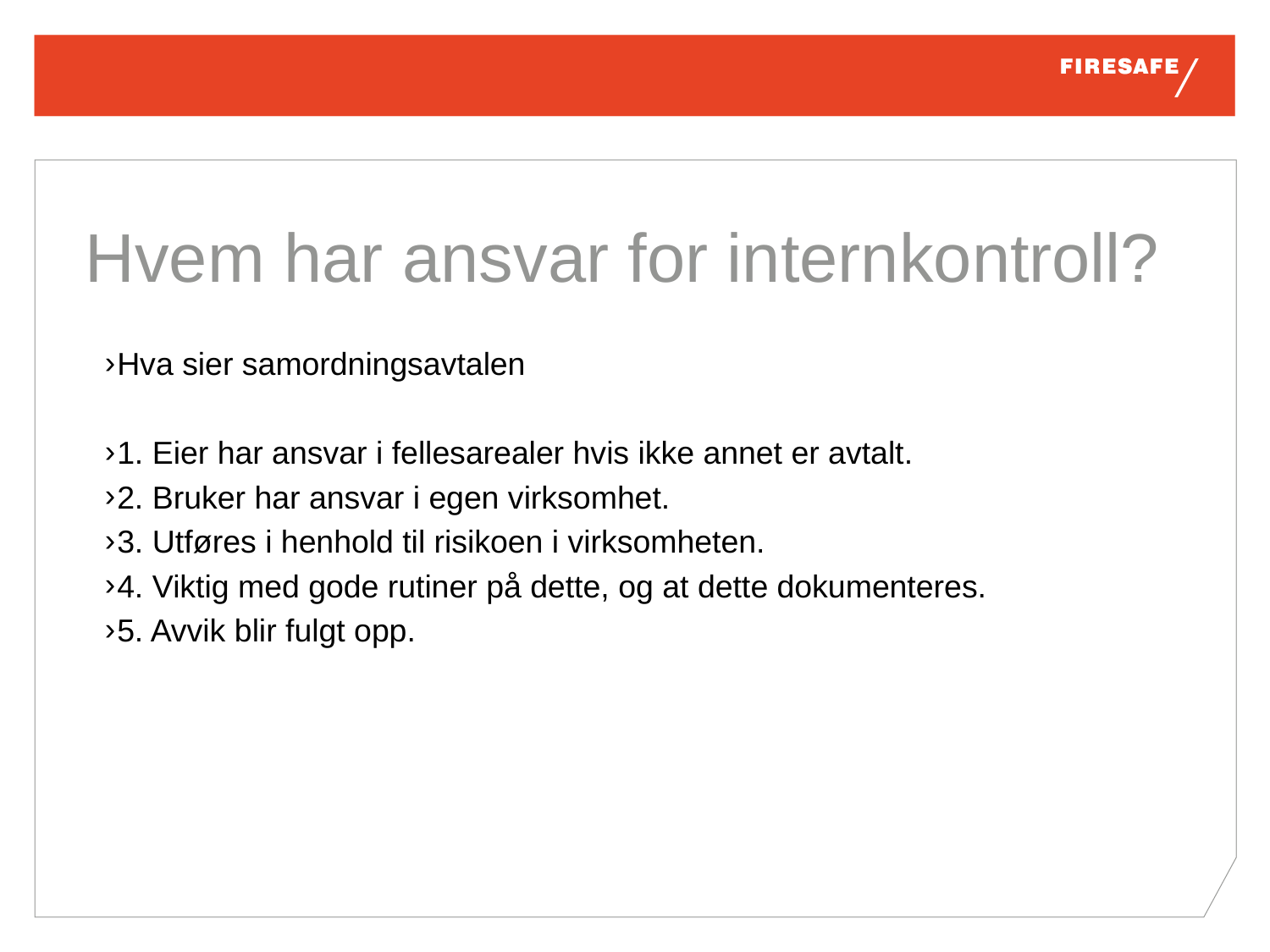

# Hvem har ansvar for internkontroll?
Hva sier samordningsavtalen

1. Eier har ansvar i fellesarealer hvis ikke annet er avtalt.
2. Bruker har ansvar i egen virksomhet.
3. Utføres i henhold til risikoen i virksomheten.
4. Viktig med gode rutiner på dette, og at dette dokumenteres.
5. Avvik blir fulgt opp.